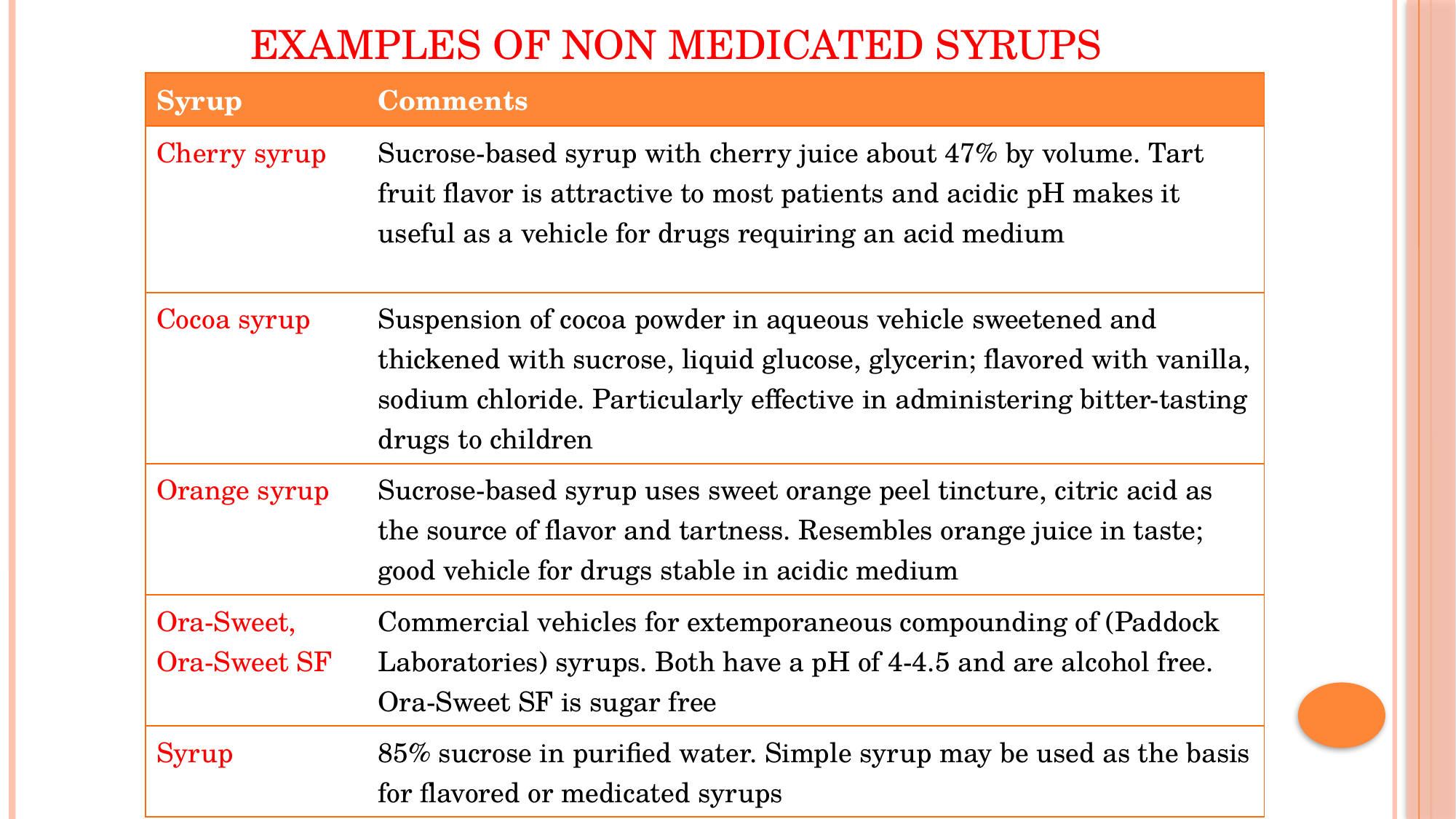

# Examples of Non medicated syrups
| Syrup | Comments |
| --- | --- |
| Cherry syrup | Sucrose-based syrup with cherry juice about 47% by volume. Tart fruit flavor is attractive to most patients and acidic pH makes it useful as a vehicle for drugs requiring an acid medium |
| Cocoa syrup | Suspension of cocoa powder in aqueous vehicle sweetened and thickened with sucrose, liquid glucose, glycerin; flavored with vanilla, sodium chloride. Particularly effective in administering bitter-tasting drugs to children |
| Orange syrup | Sucrose-based syrup uses sweet orange peel tincture, citric acid as the source of flavor and tartness. Resembles orange juice in taste; good vehicle for drugs stable in acidic medium |
| Ora-Sweet, Ora-Sweet SF | Commercial vehicles for extemporaneous compounding of (Paddock Laboratories) syrups. Both have a pH of 4-4.5 and are alcohol free. Ora-Sweet SF is sugar free |
| Syrup | 85% sucrose in purified water. Simple syrup may be used as the basis for flavored or medicated syrups |